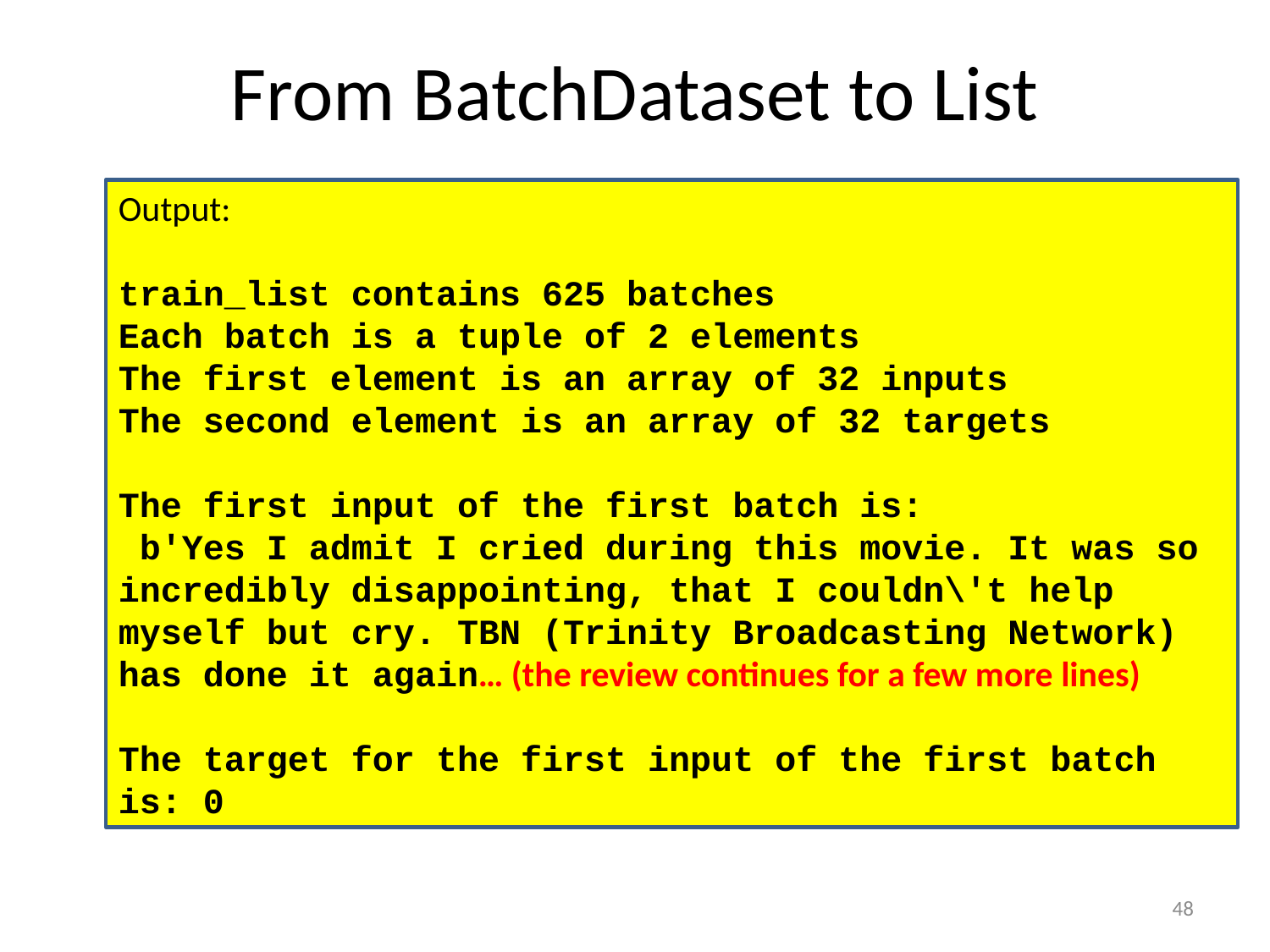

# From BatchDataset to List
Output:

train_list contains 625 batches
Each batch is a tuple of 2 elements
The first element is an array of 32 inputs
The second element is an array of 32 targets

The first input of the first batch is:
 b'Yes I admit I cried during this movie. It was so incredibly disappointing, that I couldn\'t help myself but cry. TBN (Trinity Broadcasting Network) has done it again… (the review continues for a few more lines)

The target for the first input of the first batch is: 0
48